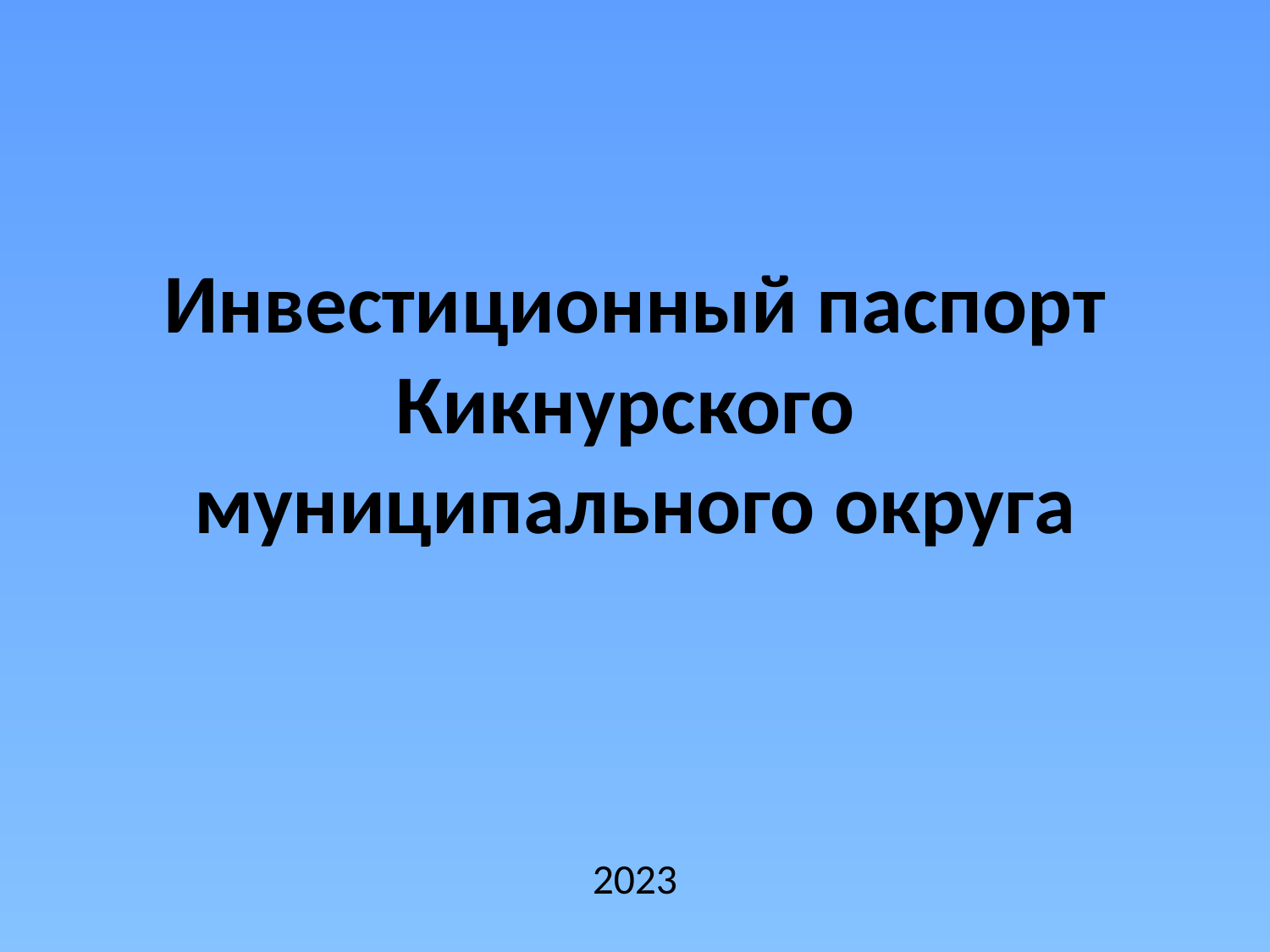

# Инвестиционный паспорт Кикнурского  муниципального округа 2023